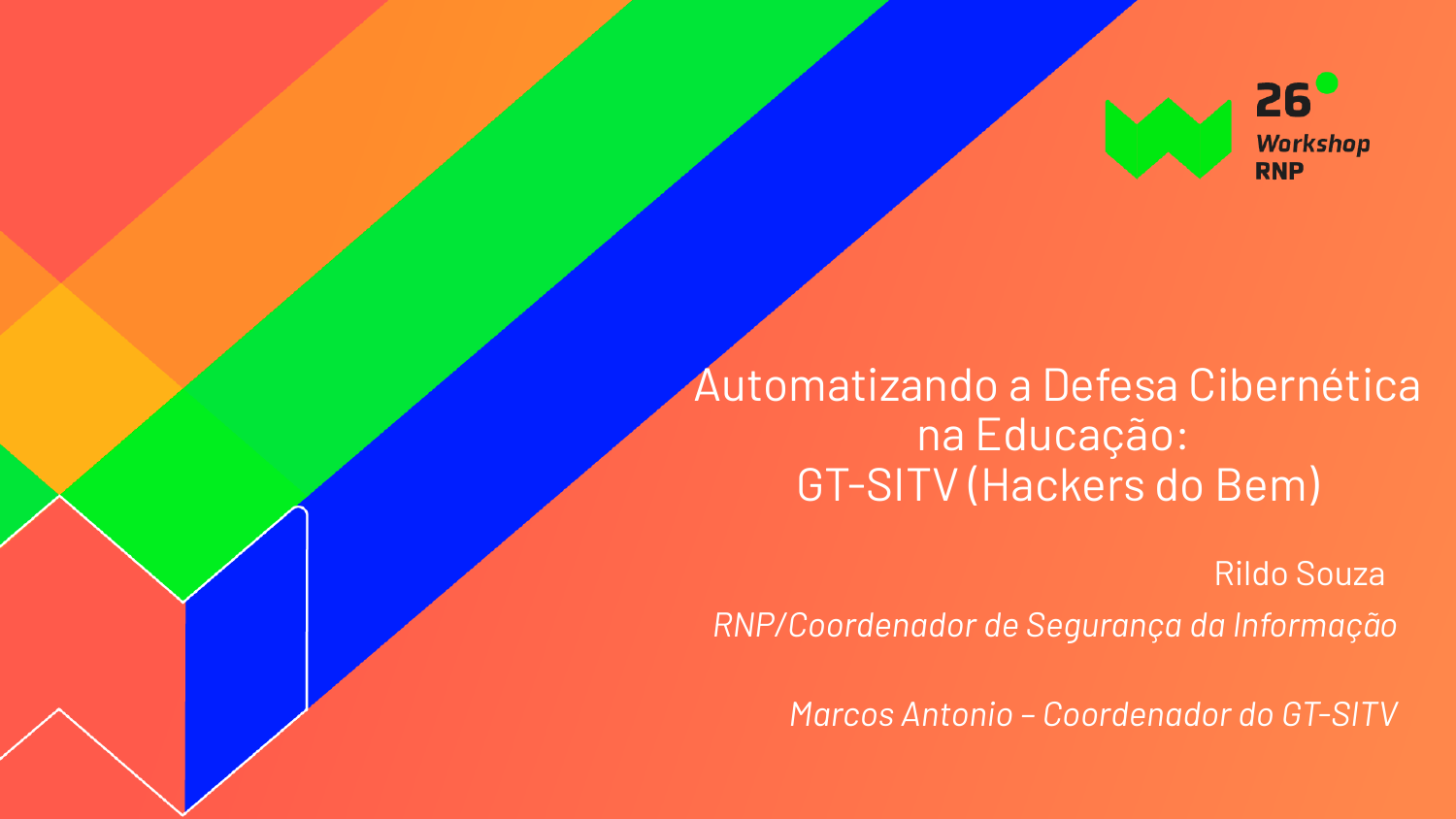

Automatizando a Defesa Cibernética na Educação:
GT-SITV (Hackers do Bem)
Rildo Souza
RNP/Coordenador de Segurança da Informação
Marcos Antonio – Coordenador do GT-SITV